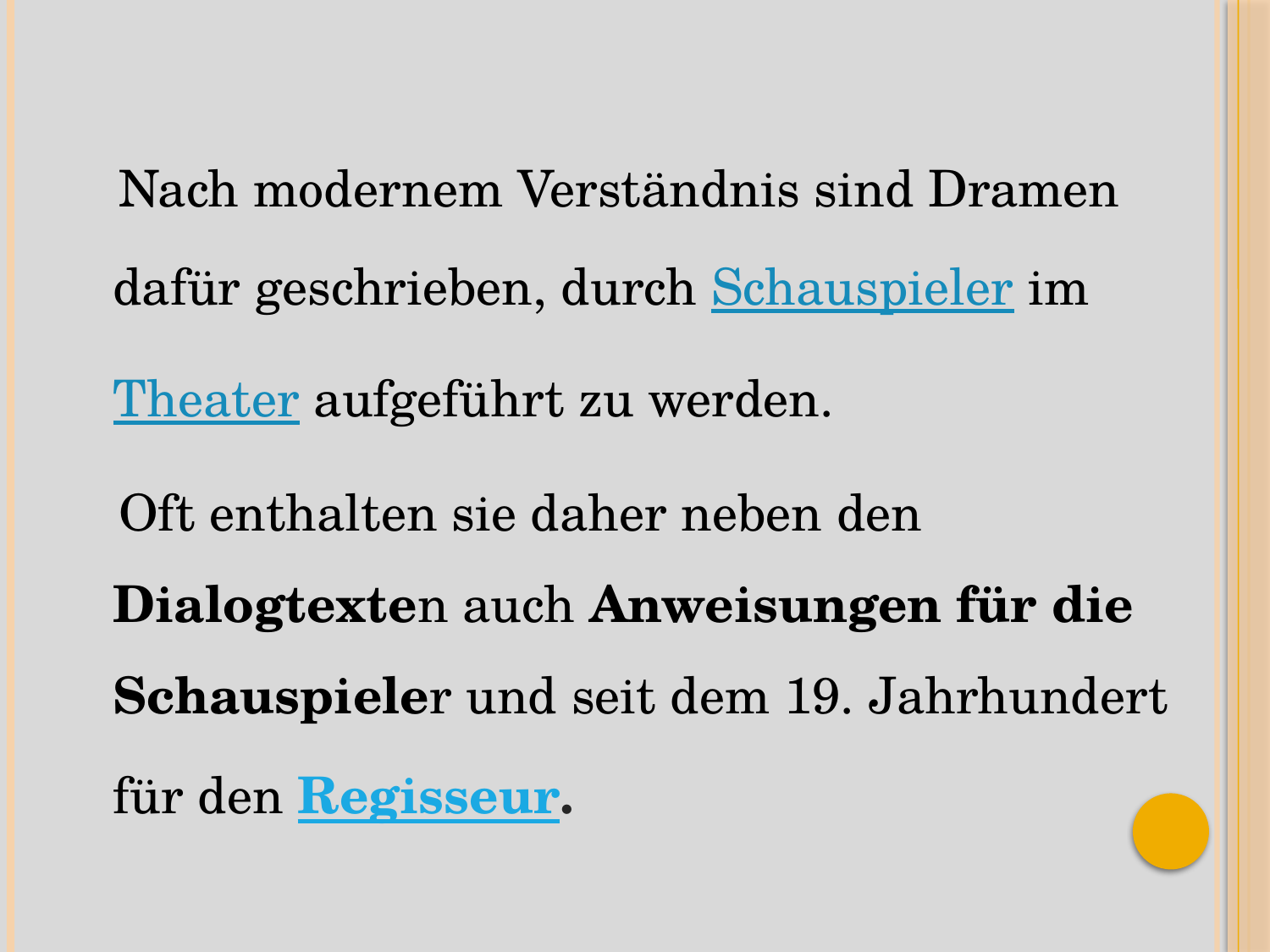

Nach modernem Verständnis sind Dramen dafür geschrieben, durch Schauspieler im Theater aufgeführt zu werden.
   Oft enthalten sie daher neben den Dialogtexten auch Anweisungen für die Schauspieler und seit dem 19. Jahrhundert für den Regisseur.